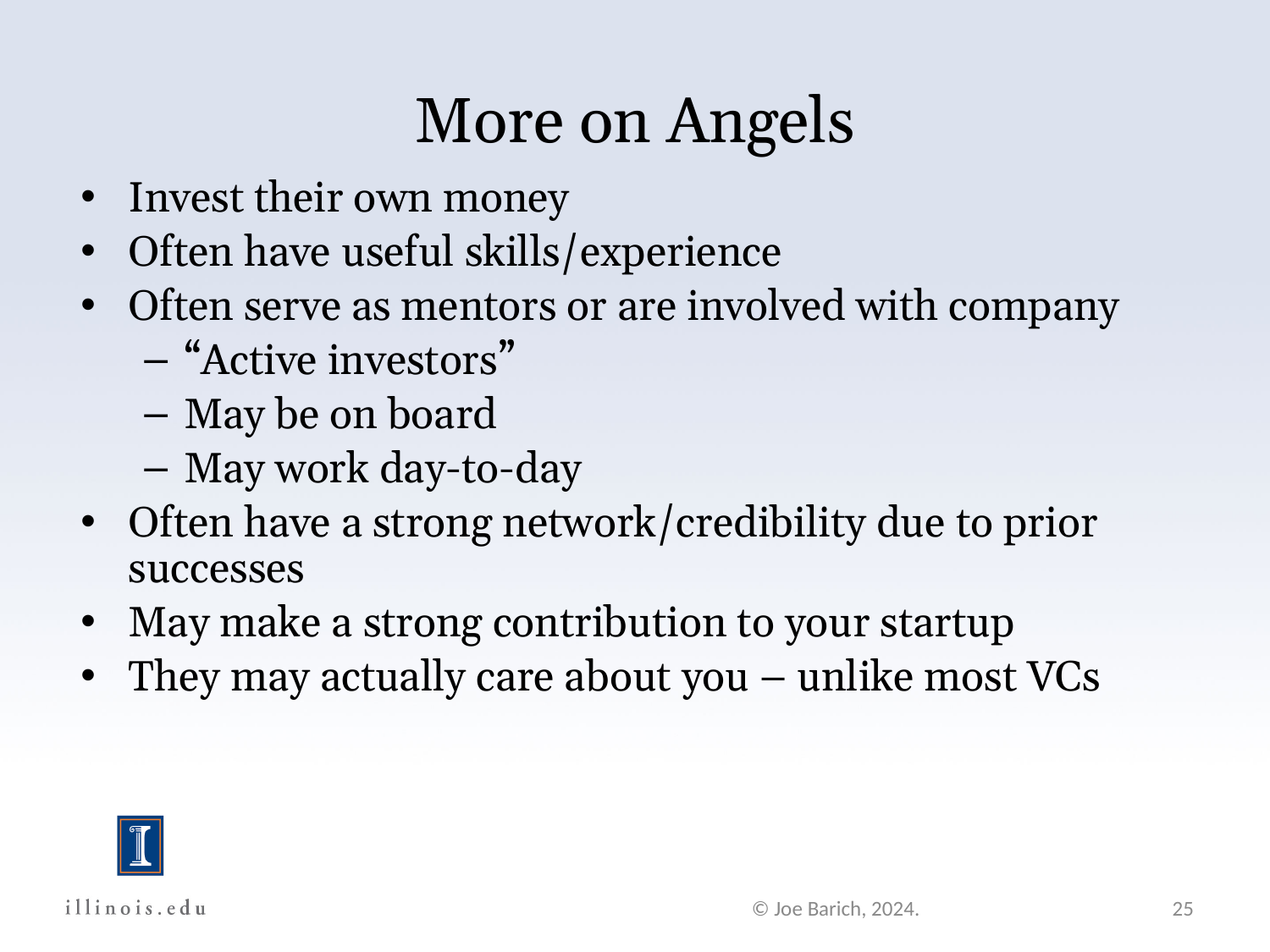

More on Angels
Invest their own money
Often have useful skills/experience
Often serve as mentors or are involved with company
“Active investors”
May be on board
May work day-to-day
Often have a strong network/credibility due to prior successes
May make a strong contribution to your startup
They may actually care about you – unlike most VCs
© Joe Barich, 2024.
25